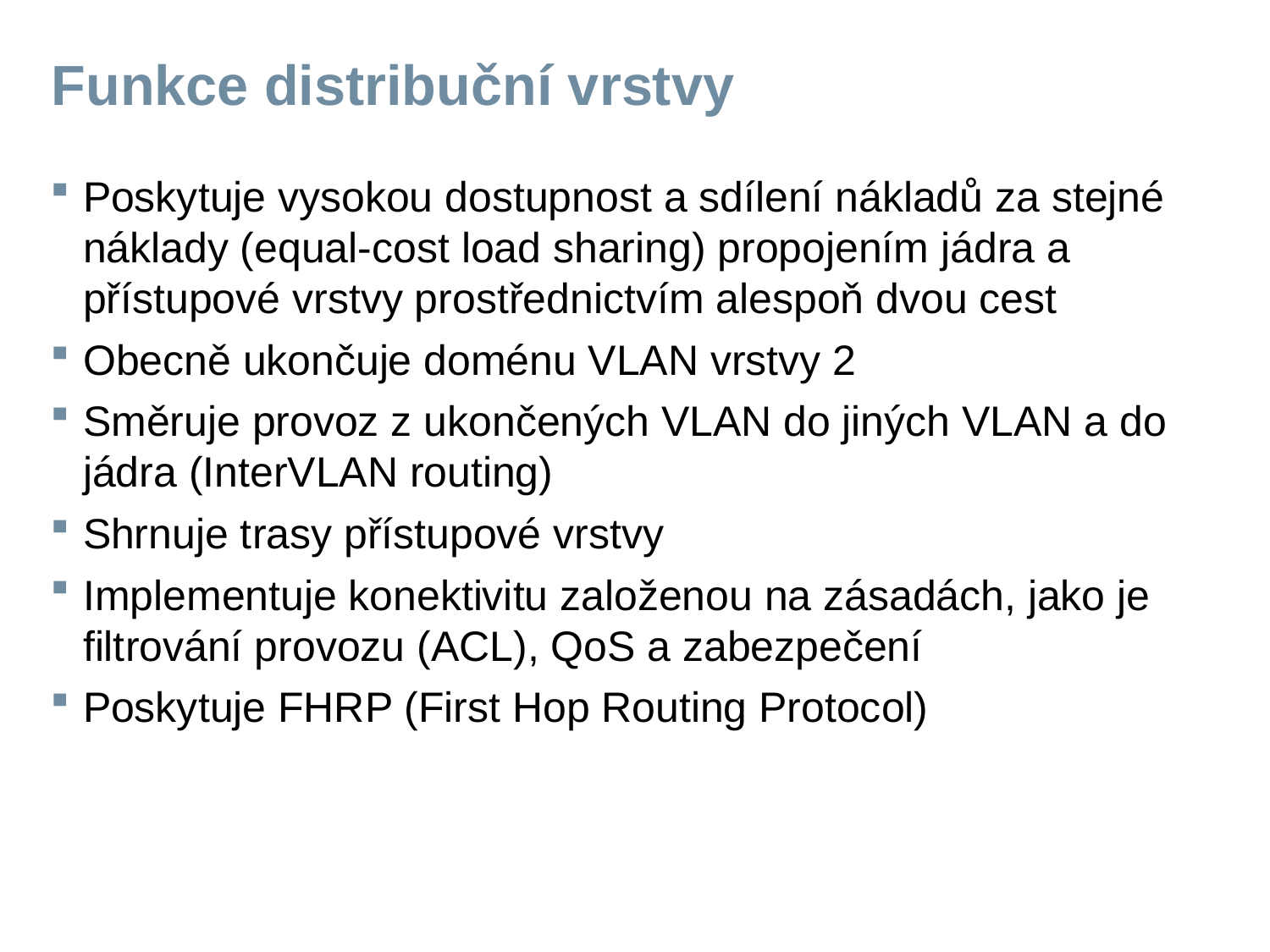

# Funkce distribuční vrstvy
Poskytuje vysokou dostupnost a sdílení nákladů za stejné náklady (equal-cost load sharing) propojením jádra a přístupové vrstvy prostřednictvím alespoň dvou cest
Obecně ukončuje doménu VLAN vrstvy 2
Směruje provoz z ukončených VLAN do jiných VLAN a do jádra (InterVLAN routing)
Shrnuje trasy přístupové vrstvy
Implementuje konektivitu založenou na zásadách, jako je filtrování provozu (ACL), QoS a zabezpečení
Poskytuje FHRP (First Hop Routing Protocol)